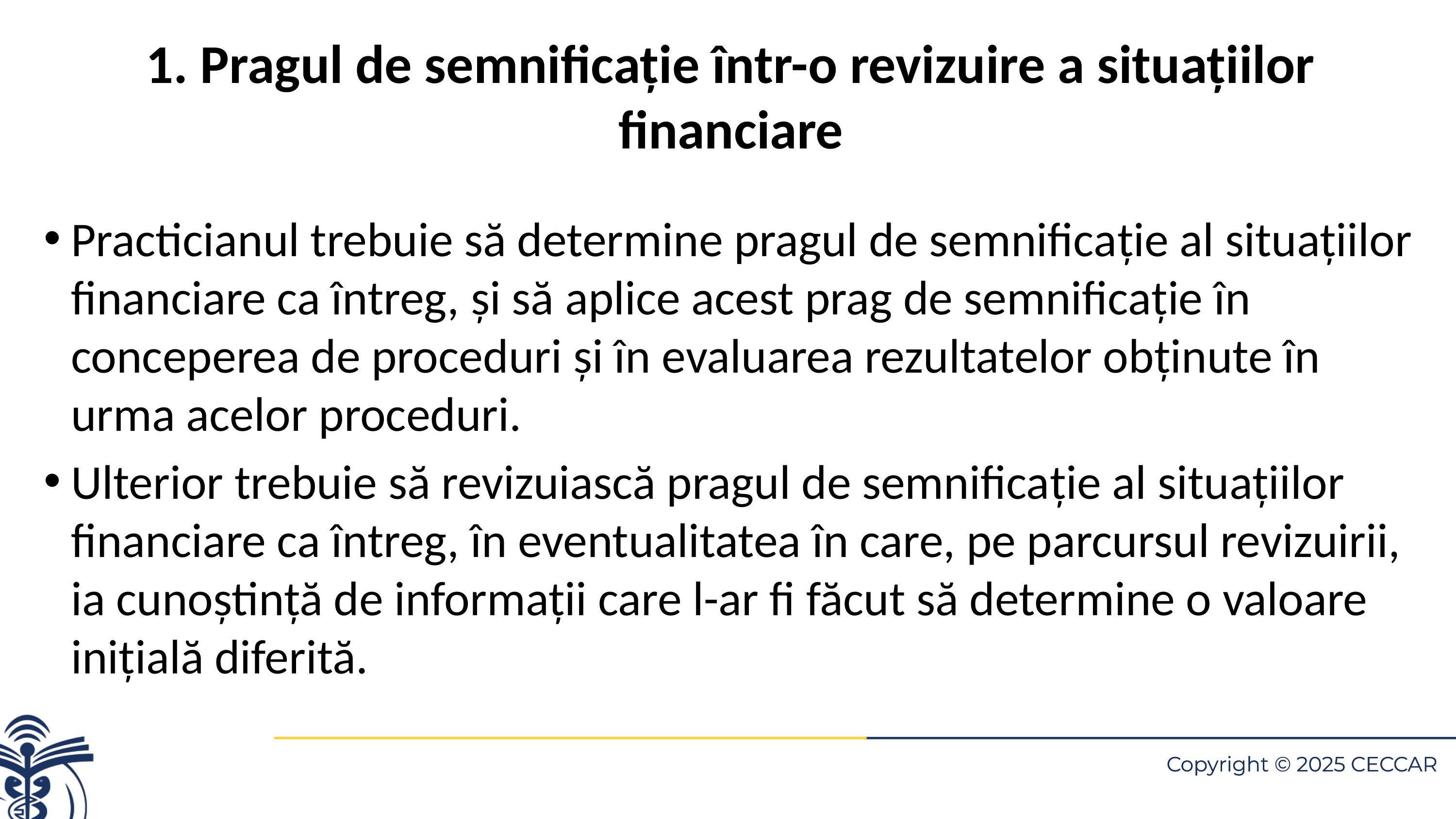

# 1. Pragul de semnificaţie într-o revizuire a situaţiilor financiare

Practicianul trebuie să determine pragul de semnificaţie al situaţiilor financiare ca întreg, şi să aplice acest prag de semnificaţie în conceperea de proceduri şi în evaluarea rezultatelor obţinute în urma acelor proceduri.
Ulterior trebuie să revizuiască pragul de semnificaţie al situaţiilor financiare ca întreg, în eventualitatea în care, pe parcursul revizuirii, ia cunoştinţă de informaţii care l-ar fi făcut să determine o valoare iniţială diferită.